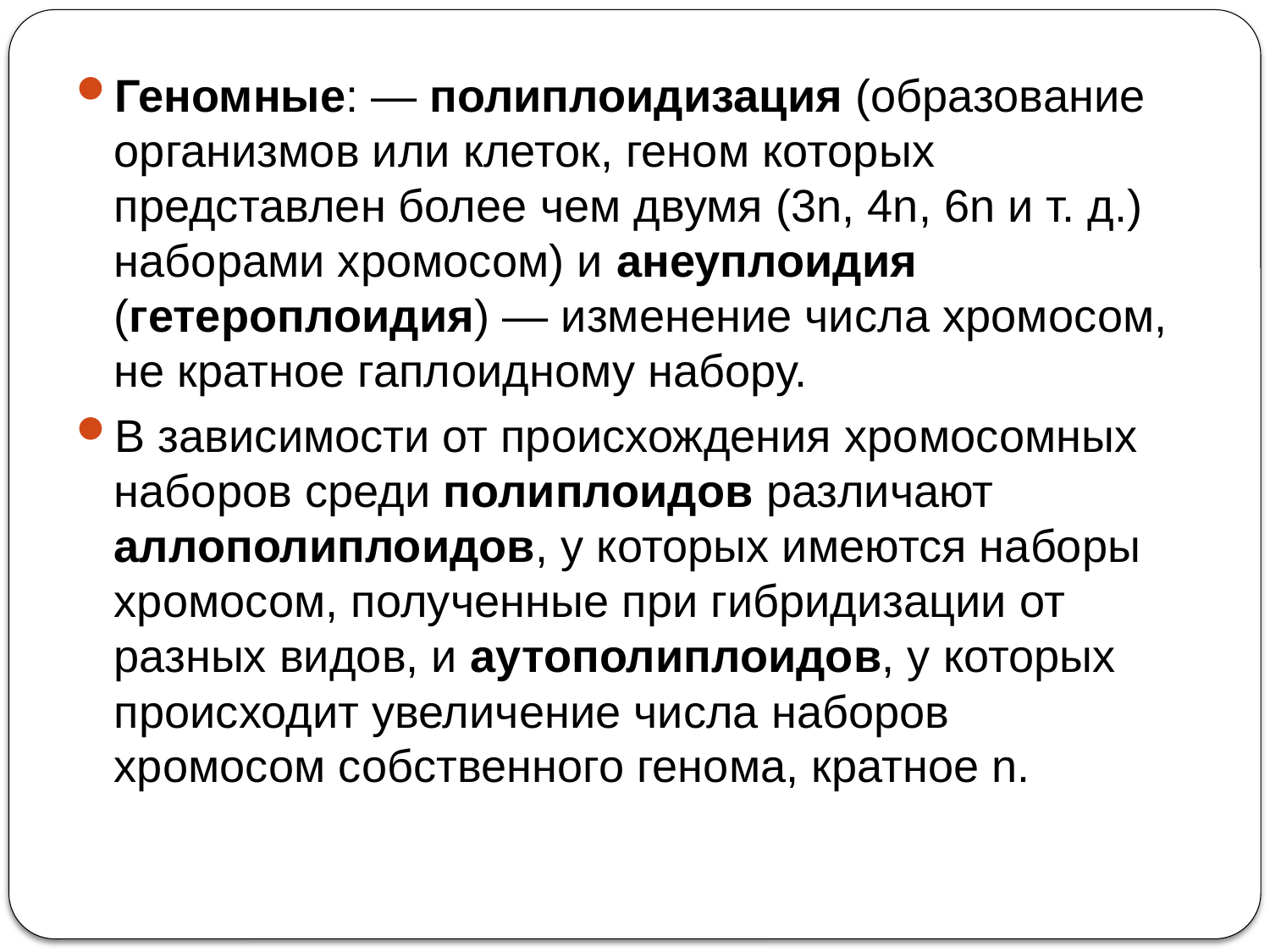

Геномные: — полиплоидизация (образование организмов или клеток, геном которых представлен более чем двумя (3n, 4n, 6n и т. д.) наборами хромосом) и анеуплоидия (гетероплоидия) — изменение числа хромосом, не кратное гаплоидному набору.
В зависимости от происхождения хромосомных наборов среди полиплоидов различают аллополиплоидов, у которых имеются наборы хромосом, полученные при гибридизации от разных видов, и аутополиплоидов, у которых происходит увеличение числа наборов хромосом собственного генома, кратное n.